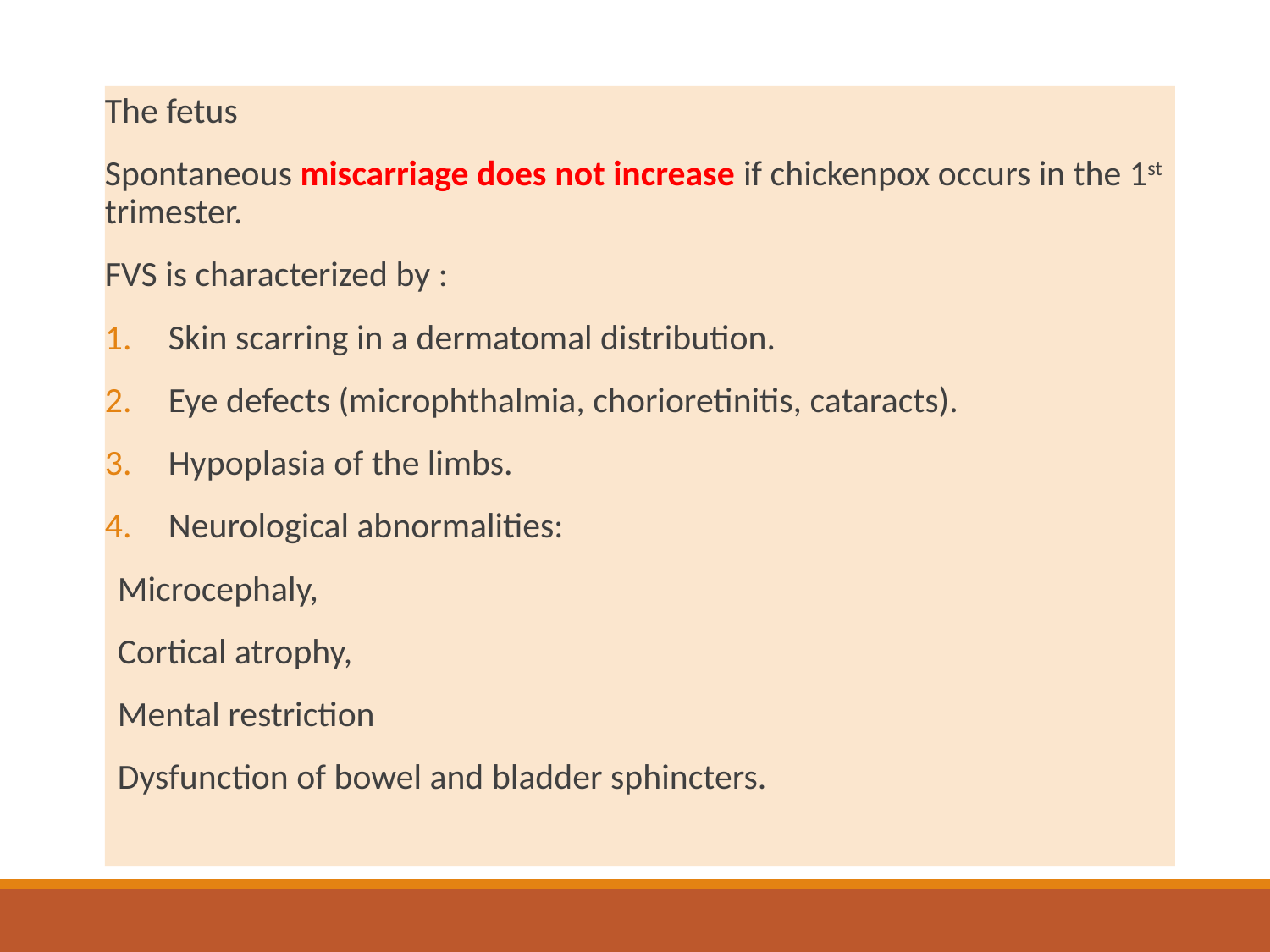

The fetus
Spontaneous miscarriage does not increase if chickenpox occurs in the 1st trimester.
FVS is characterized by :
Skin scarring in a dermatomal distribution.
Eye defects (microphthalmia, chorioretinitis, cataracts).
Hypoplasia of the limbs.
Neurological abnormalities:
Microcephaly,
Cortical atrophy,
Mental restriction
Dysfunction of bowel and bladder sphincters.